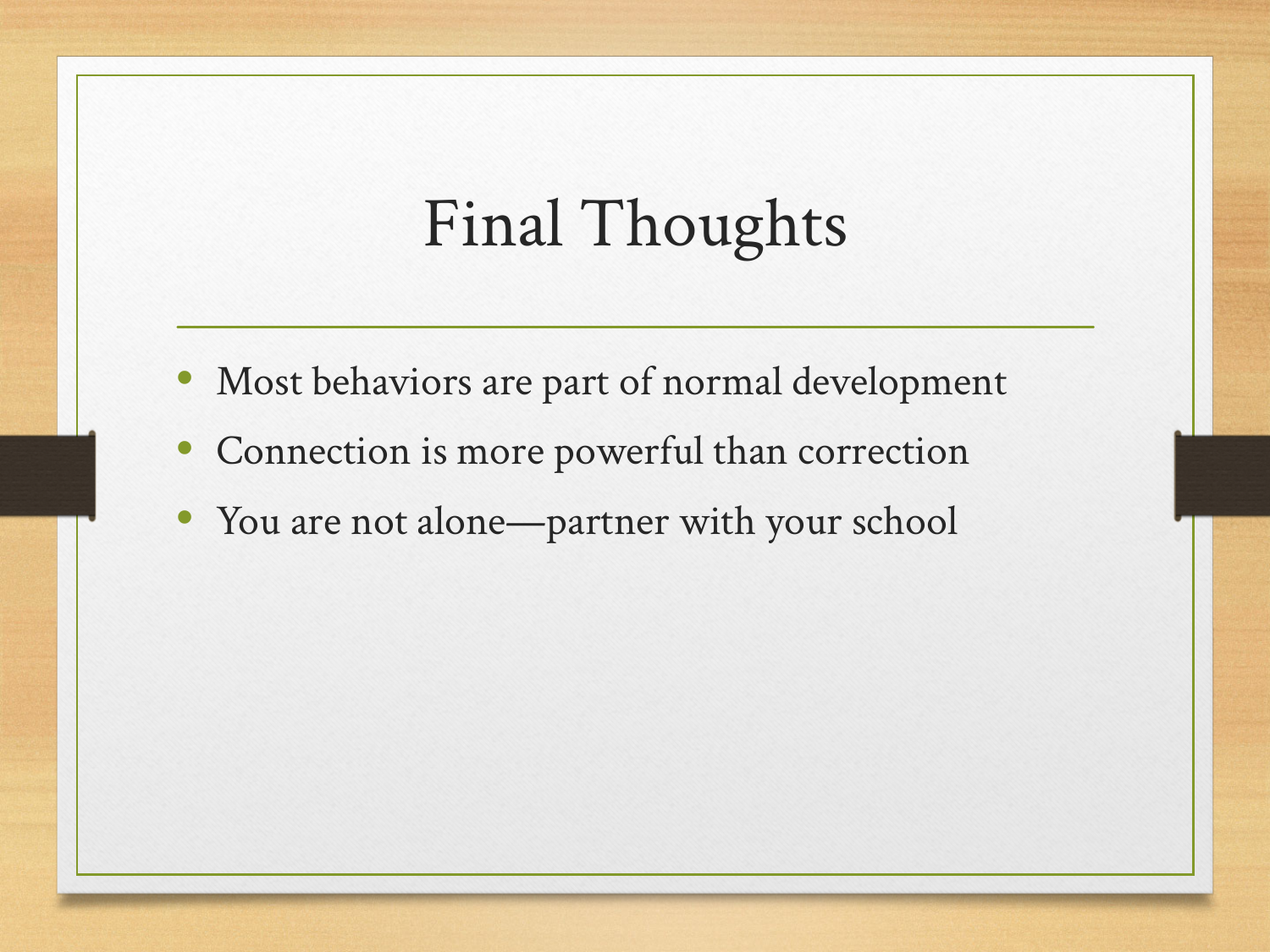

# Final Thoughts
Most behaviors are part of normal development
Connection is more powerful than correction
You are not alone—partner with your school